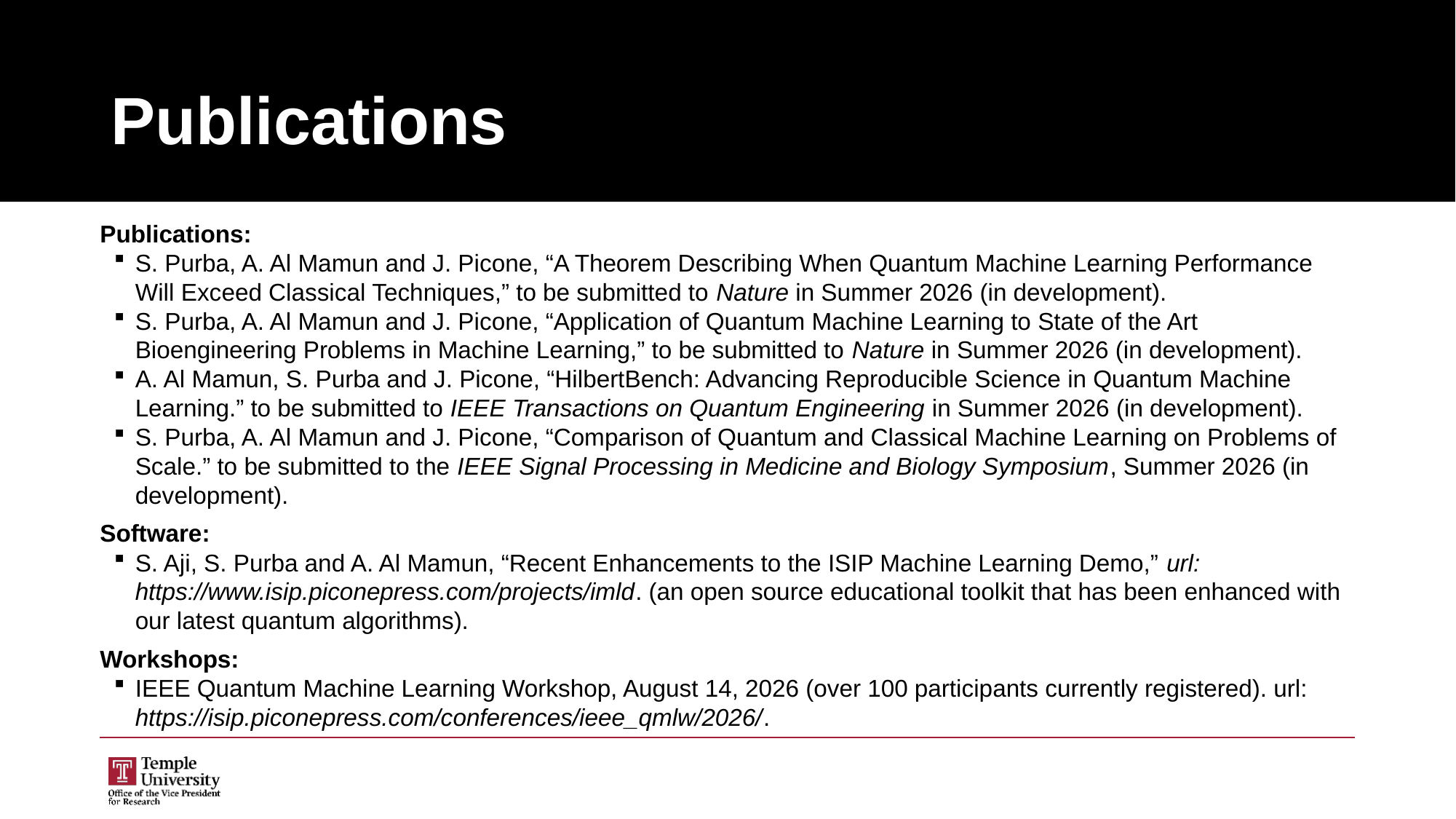

# Publications
Publications:
S. Purba, A. Al Mamun and J. Picone, “A Theorem Describing When Quantum Machine Learning Performance Will Exceed Classical Techniques,” to be submitted to Nature in Summer 2026 (in development).
S. Purba, A. Al Mamun and J. Picone, “Application of Quantum Machine Learning to State of the Art Bioengineering Problems in Machine Learning,” to be submitted to Nature in Summer 2026 (in development).
A. Al Mamun, S. Purba and J. Picone, “HilbertBench: Advancing Reproducible Science in Quantum Machine Learning.” to be submitted to IEEE Transactions on Quantum Engineering in Summer 2026 (in development).
S. Purba, A. Al Mamun and J. Picone, “Comparison of Quantum and Classical Machine Learning on Problems of Scale.” to be submitted to the IEEE Signal Processing in Medicine and Biology Symposium, Summer 2026 (in development).
Software:
S. Aji, S. Purba and A. Al Mamun, “Recent Enhancements to the ISIP Machine Learning Demo,” url: https://www.isip.piconepress.com/projects/imld. (an open source educational toolkit that has been enhanced with our latest quantum algorithms).
Workshops:
IEEE Quantum Machine Learning Workshop, August 14, 2026 (over 100 participants currently registered). url: https://isip.piconepress.com/conferences/ieee_qmlw/2026/.